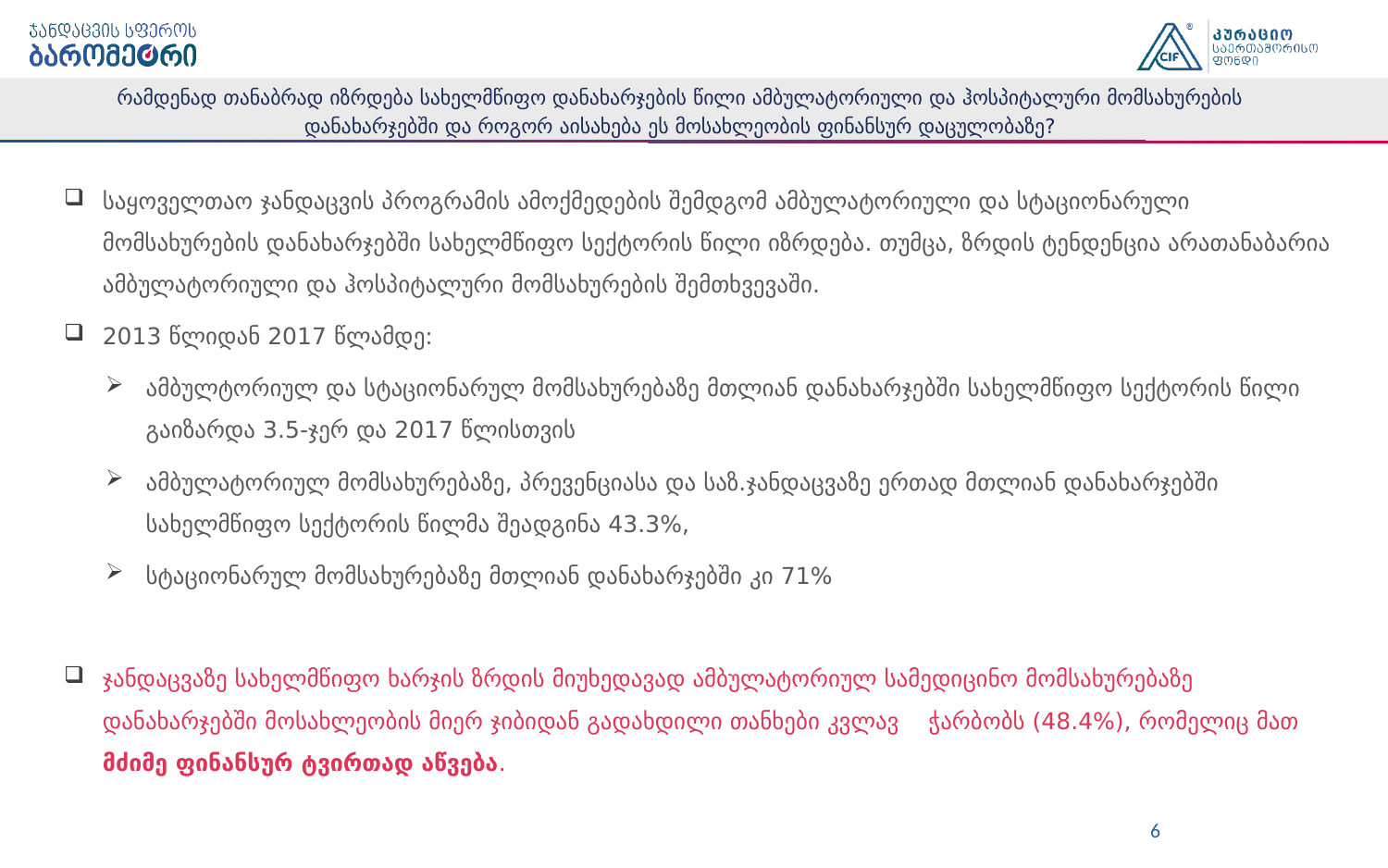

# რამდენად თანაბრად იზრდება სახელმწიფო დანახარჯების წილი ამბულატორიული და ჰოსპიტალური მომსახურების დანახარჯებში და როგორ აისახება ეს მოსახლეობის ფინანსურ დაცულობაზე?
საყოველთაო ჯანდაცვის პროგრამის ამოქმედების შემდგომ ამბულატორიული და სტაციონარული მომსახურების დანახარჯებში სახელმწიფო სექტორის წილი იზრდება. თუმცა, ზრდის ტენდენცია არათანაბარია ამბულატორიული და ჰოსპიტალური მომსახურების შემთხვევაში.
2013 წლიდან 2017 წლამდე:
ამბულტორიულ და სტაციონარულ მომსახურებაზე მთლიან დანახარჯებში სახელმწიფო სექტორის წილი გაიზარდა 3.5-ჯერ და 2017 წლისთვის
ამბულატორიულ მომსახურებაზე, პრევენციასა და საზ.ჯანდაცვაზე ერთად მთლიან დანახარჯებში სახელმწიფო სექტორის წილმა შეადგინა 43.3%,
სტაციონარულ მომსახურებაზე მთლიან დანახარჯებში კი 71%

ჯანდაცვაზე სახელმწიფო ხარჯის ზრდის მიუხედავად ამბულატორიულ სამედიცინო მომსახურებაზე დანახარჯებში მოსახლეობის მიერ ჯიბიდან გადახდილი თანხები კვლავ    ჭარბობს (48.4%), რომელიც მათ მძიმე ფინანსურ ტვირთად აწვება.

6